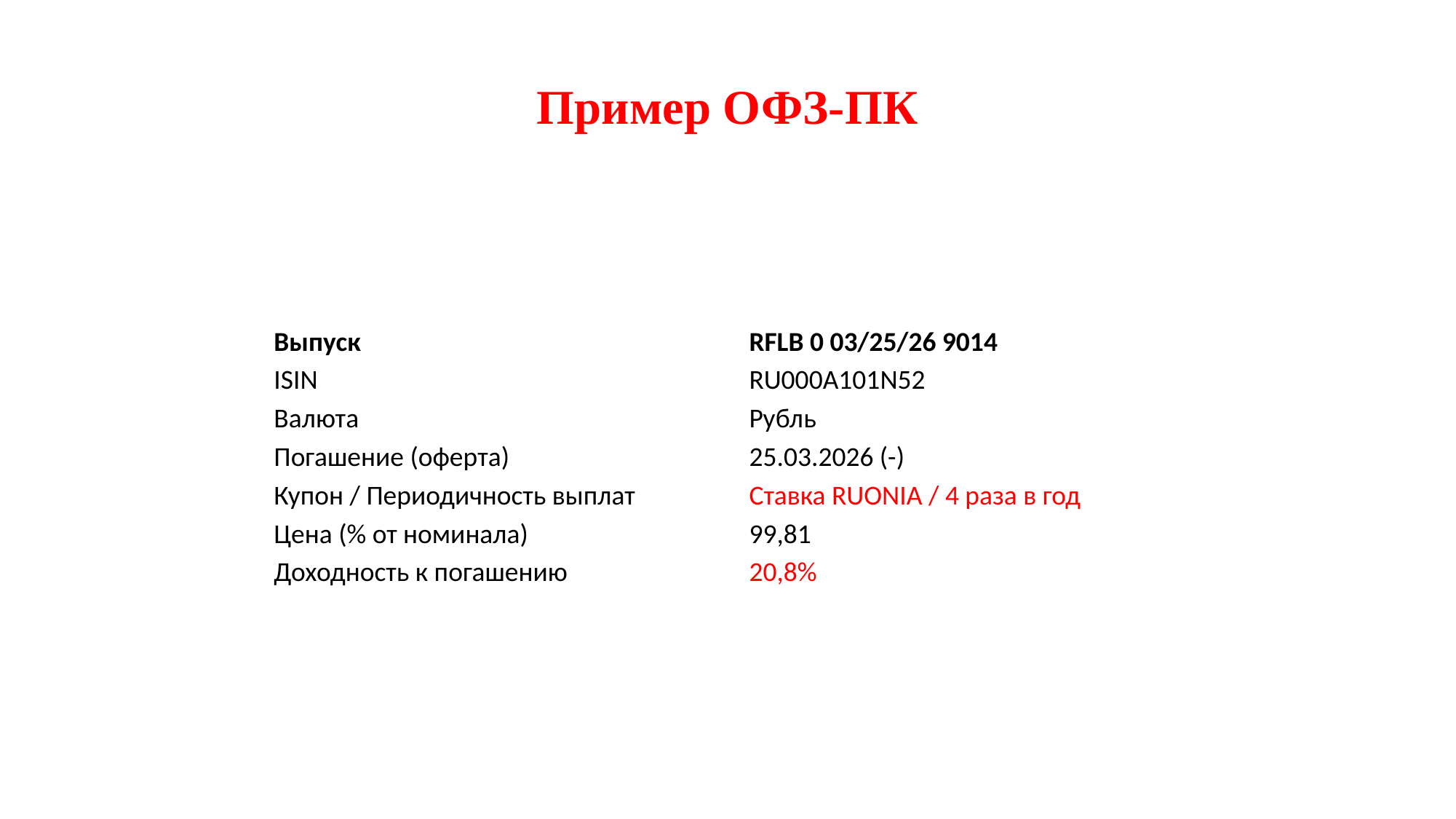

# Пример ОФЗ-ПК

| Выпуск | RFLB 0 03/25/26 9014 |
| --- | --- |
| ISIN | RU000A101N52 |
| Валюта | Рубль |
| Погашение (оферта) | 25.03.2026 (-) |
| Купон / Периодичность выплат | Ставка RUONIA / 4 раза в год |
| Цена (% от номинала) | 99,81 |
| Доходность к погашению | 20,8% |